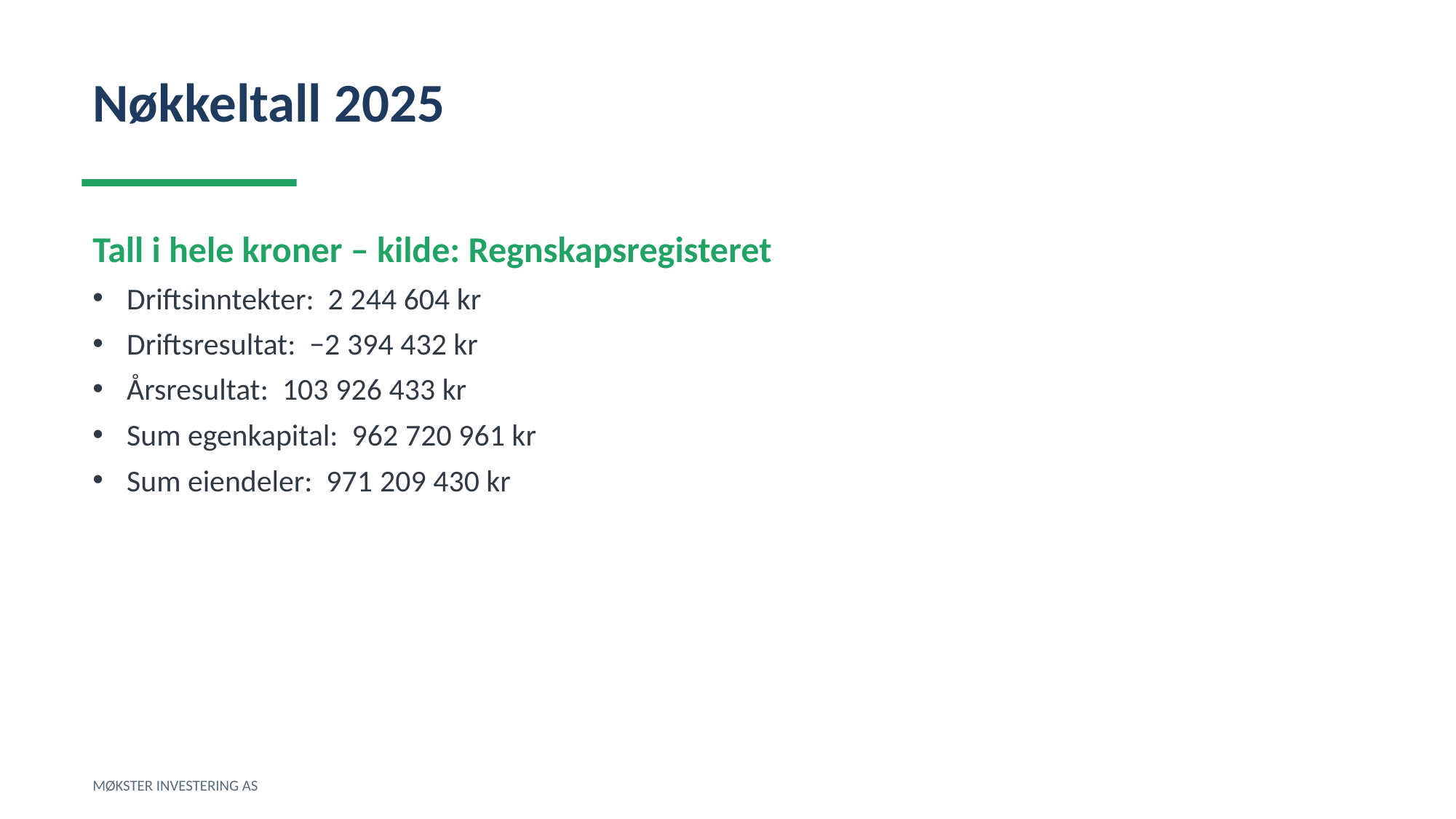

Nøkkeltall 2025

Tall i hele kroner – kilde: Regnskapsregisteret
Driftsinntekter:  2 244 604 kr
Driftsresultat:  −2 394 432 kr
Årsresultat:  103 926 433 kr
Sum egenkapital:  962 720 961 kr
Sum eiendeler:  971 209 430 kr
MØKSTER INVESTERING AS